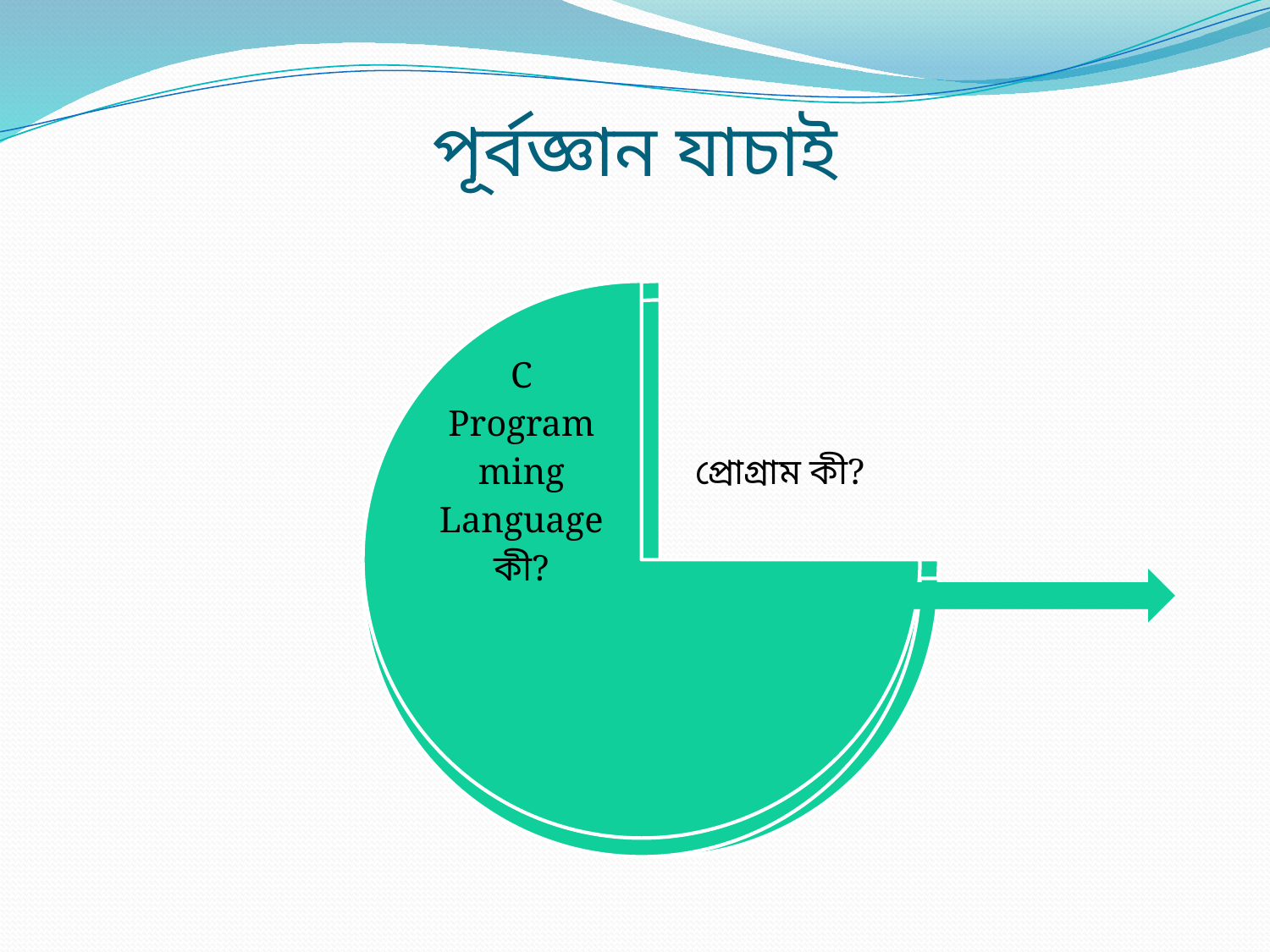

পূর্বজ্ঞান যাচাই
প্রোগ্রাম কী?
অ্যালগরিদম কী?
main() ফাংশন সম্পর্কে কী জানো?
C Programming Language কী?